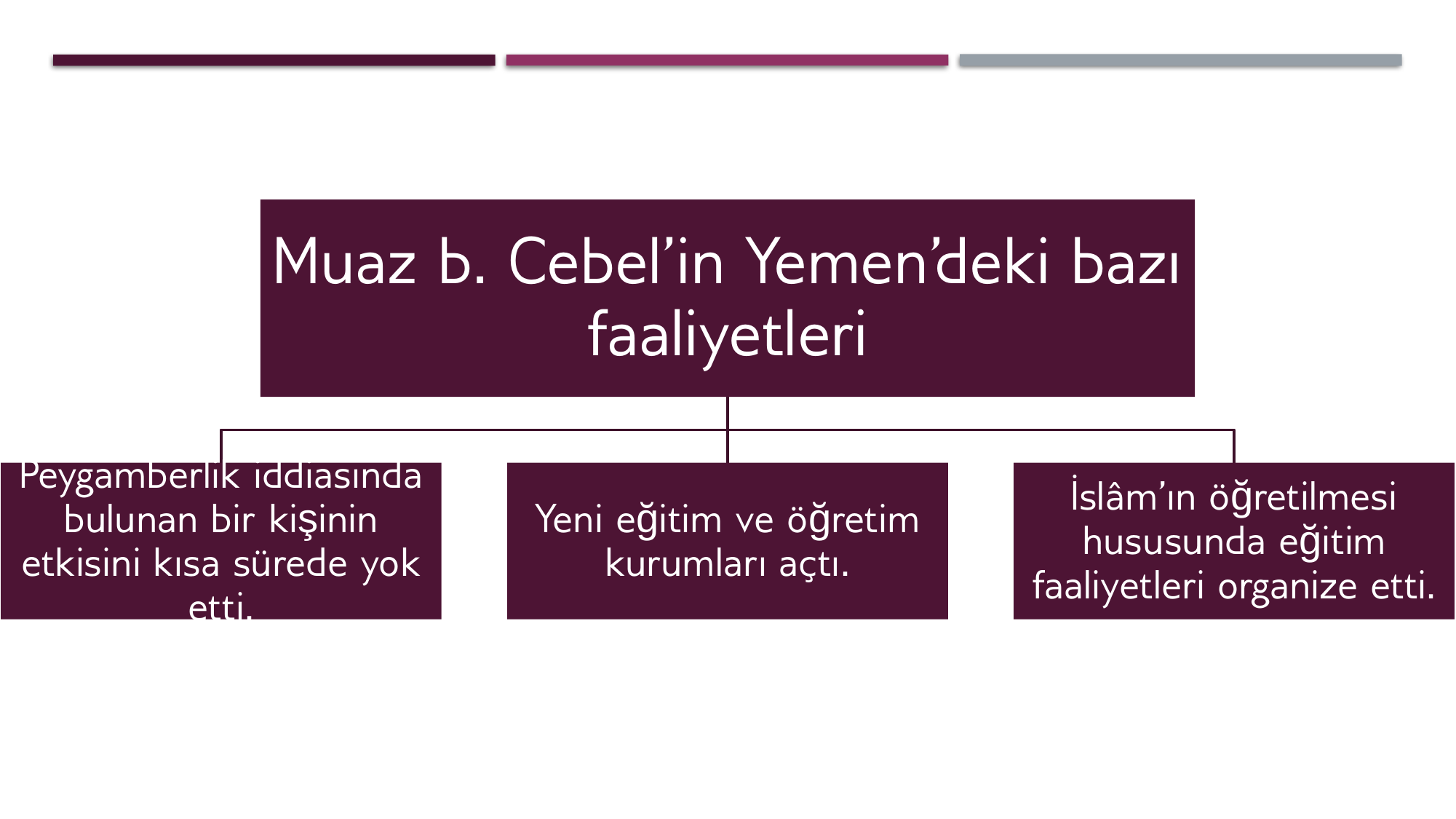

Muaz b. Cebel’in Yemen’deki bazı faaliyetleri
Peygamberlik iddiasında bulunan bir kişinin etkisini kısa sürede yok etti.
Yeni eğitim ve öğretim kurumları açtı.
İslâm’ın öğretilmesi hususunda eğitim faaliyetleri organize etti.